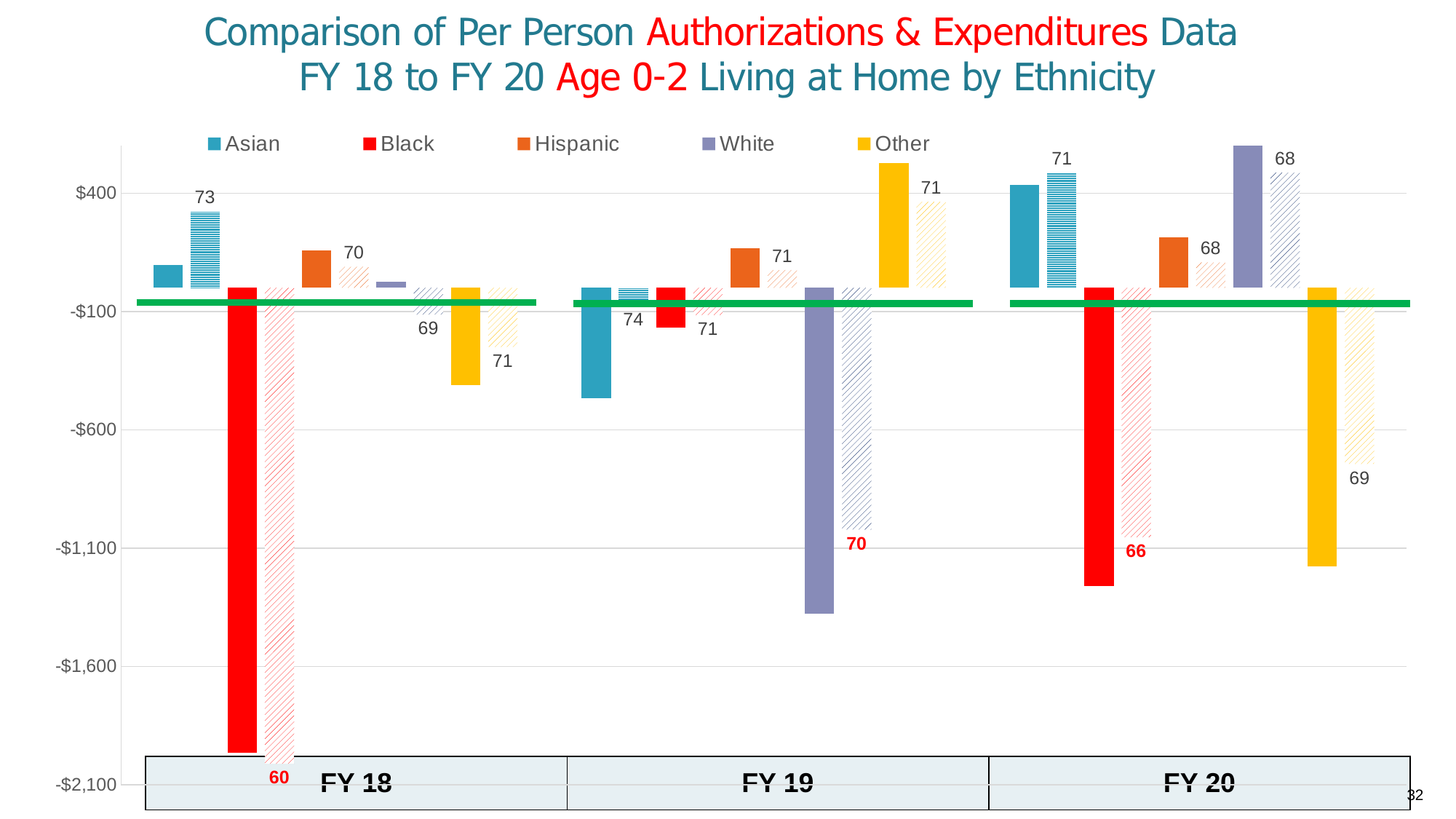

Comparison of Per Person Authorizations & Expenditures Data
FY 18 to FY 20 Age 0-2 Living at Home by Ethnicity

### Chart

| Category | Asian | Asian E | Black | Black/African American E | Hispanic | Hispanic E | White | White E | Other | Other E |
|---|---|---|---|---|---|---|---|---|---|---|
| Age 0-2 FY 18 | 96.61000000000058 | 323.14999999999964 | -1965.3000000000002 | -2011.48 | 156.57999999999993 | 88.64000000000033 | 26.110000000000582 | -113.43000000000029 | -411.5799999999999 | -250.14000000000033 |
| Age 0-2 FY 19 | -467.0 | -74.0 | -169.0 | -115.0 | 168.0 | 75.0 | -1376.0 | -1022.0 | 527.0 | 363.0 |
| Age 0-2 FY 20 | 435.7999999999993 | 488.3800000000001 | -1259.9399999999996 | -1054.29 | 212.39999999999964 | 107.47999999999956 | 836.25 | 486.7600000000002 | -1177.7799999999997 | -744.54 |
| FY 18 | FY 19 | FY 20 |
| --- | --- | --- |
32